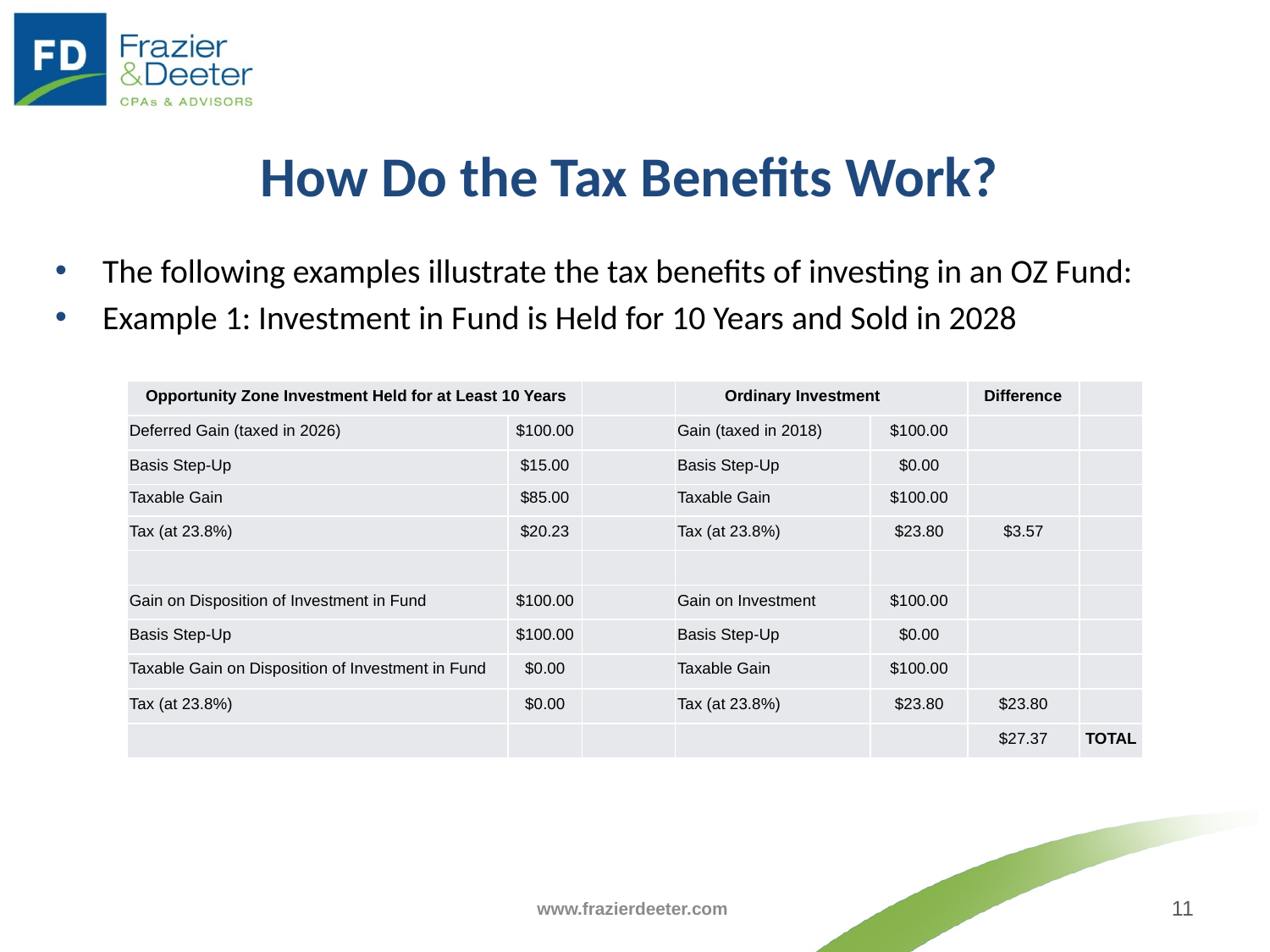

# How Do the Tax Benefits Work?
The following examples illustrate the tax benefits of investing in an OZ Fund:
Example 1: Investment in Fund is Held for 10 Years and Sold in 2028

| Opportunity Zone Investment Held for at Least 10 Years |  |  | Ordinary Investment |  | Difference |  |
| --- | --- | --- | --- | --- | --- | --- |
| Deferred Gain (taxed in 2026) | $100.00 |  | Gain (taxed in 2018) | $100.00 |  |  |
| Basis Step-Up | $15.00 |  | Basis Step-Up | $0.00 |  |  |
| Taxable Gain | $85.00 |  | Taxable Gain | $100.00 |  |  |
| Tax (at 23.8%) | $20.23 |  | Tax (at 23.8%) | $23.80 | $3.57 |  |
|  |  |  |  |  |  |  |
| Gain on Disposition of Investment in Fund | $100.00 |  | Gain on Investment | $100.00 |  |  |
| Basis Step-Up | $100.00 |  | Basis Step-Up | $0.00 |  |  |
| Taxable Gain on Disposition of Investment in Fund | $0.00 |  | Taxable Gain | $100.00 |  |  |
| Tax (at 23.8%) | $0.00 |  | Tax (at 23.8%) | $23.80 | $23.80 |  |
|  |  |  |  |  | $27.37 | TOTAL |
www.frazierdeeter.com
11